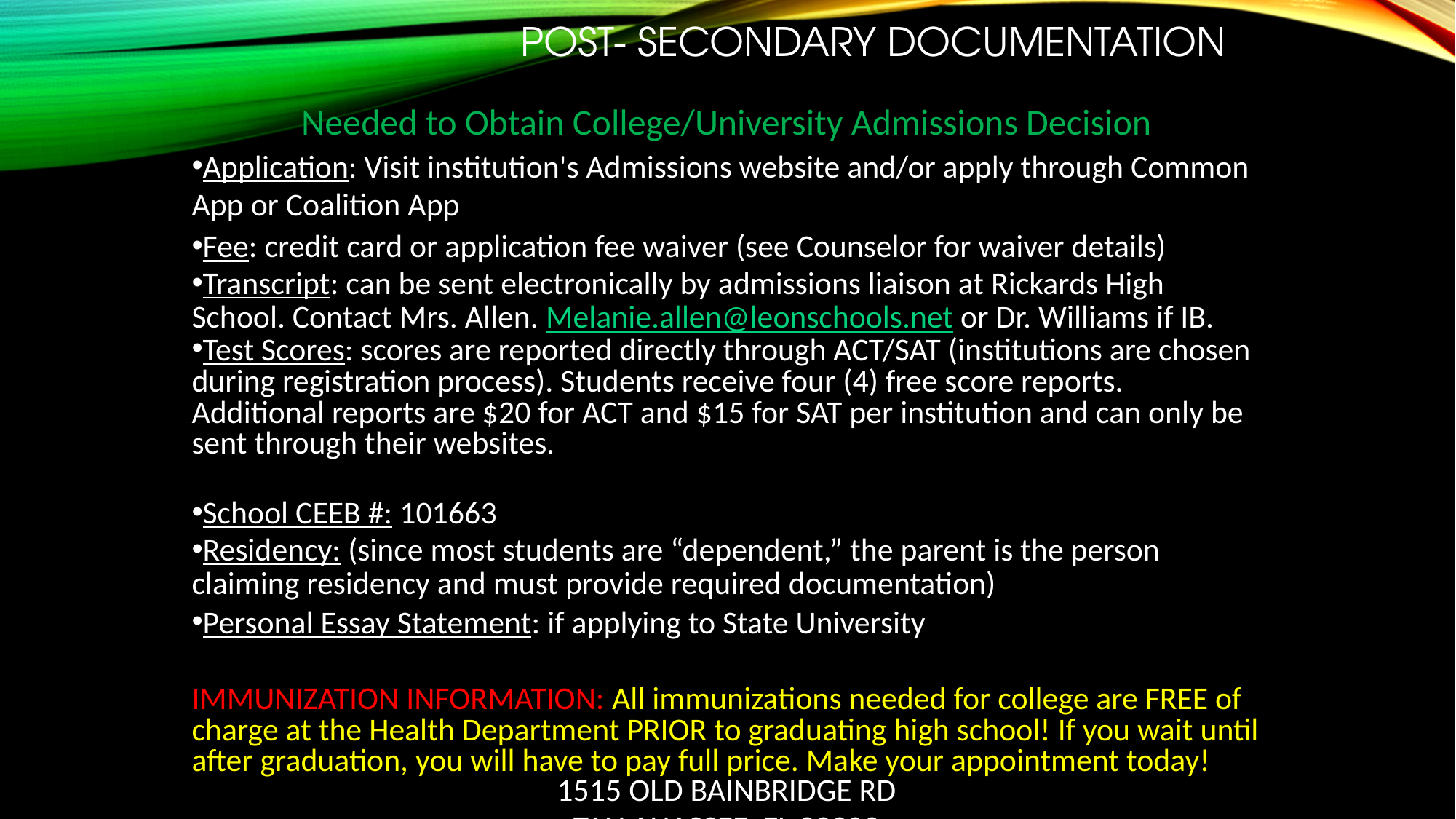

# Post- Secondary documentation
Needed to Obtain College/University Admissions Decision

Application: Visit institution's Admissions website and/or apply through Common App or Coalition App

Fee: credit card or application fee waiver (see Counselor for waiver details)

Transcript: can be sent electronically by admissions liaison at Rickards High School. Contact Mrs. Allen. Melanie.allen@leonschools.net or Dr. Williams if IB.

Test Scores: scores are reported directly through ACT/SAT (institutions are chosen during registration process). Students receive four (4) free score reports. Additional reports are $20 for ACT and $15 for SAT per institution and can only be sent through their websites.

School CEEB #: 101663

Residency: (since most students are “dependent,” the parent is the person claiming residency and must provide required documentation)

Personal Essay Statement: if applying to State University

IMMUNIZATION INFORMATION: All immunizations needed for college are FREE of charge at the Health Department PRIOR to graduating high school! If you wait until after graduation, you will have to pay full price. Make your appointment today!
1515 OLD BAINBRIDGE RD
TALLAHASSEE, FL 32303

Phone: (850) 606-8010